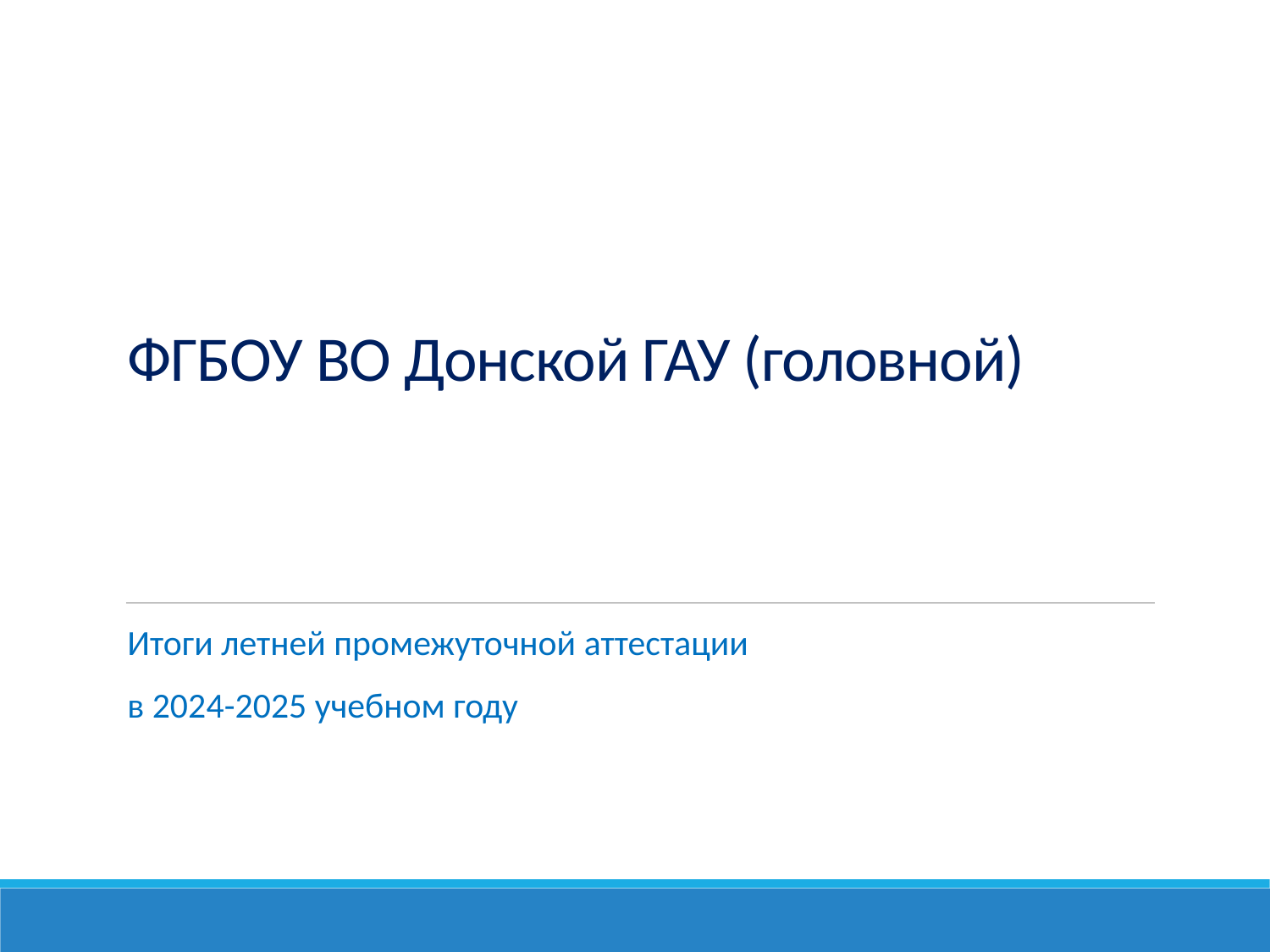

ФГБОУ ВО Донской ГАУ (головной)
Итоги летней промежуточной аттестации
в 2024-2025 учебном году